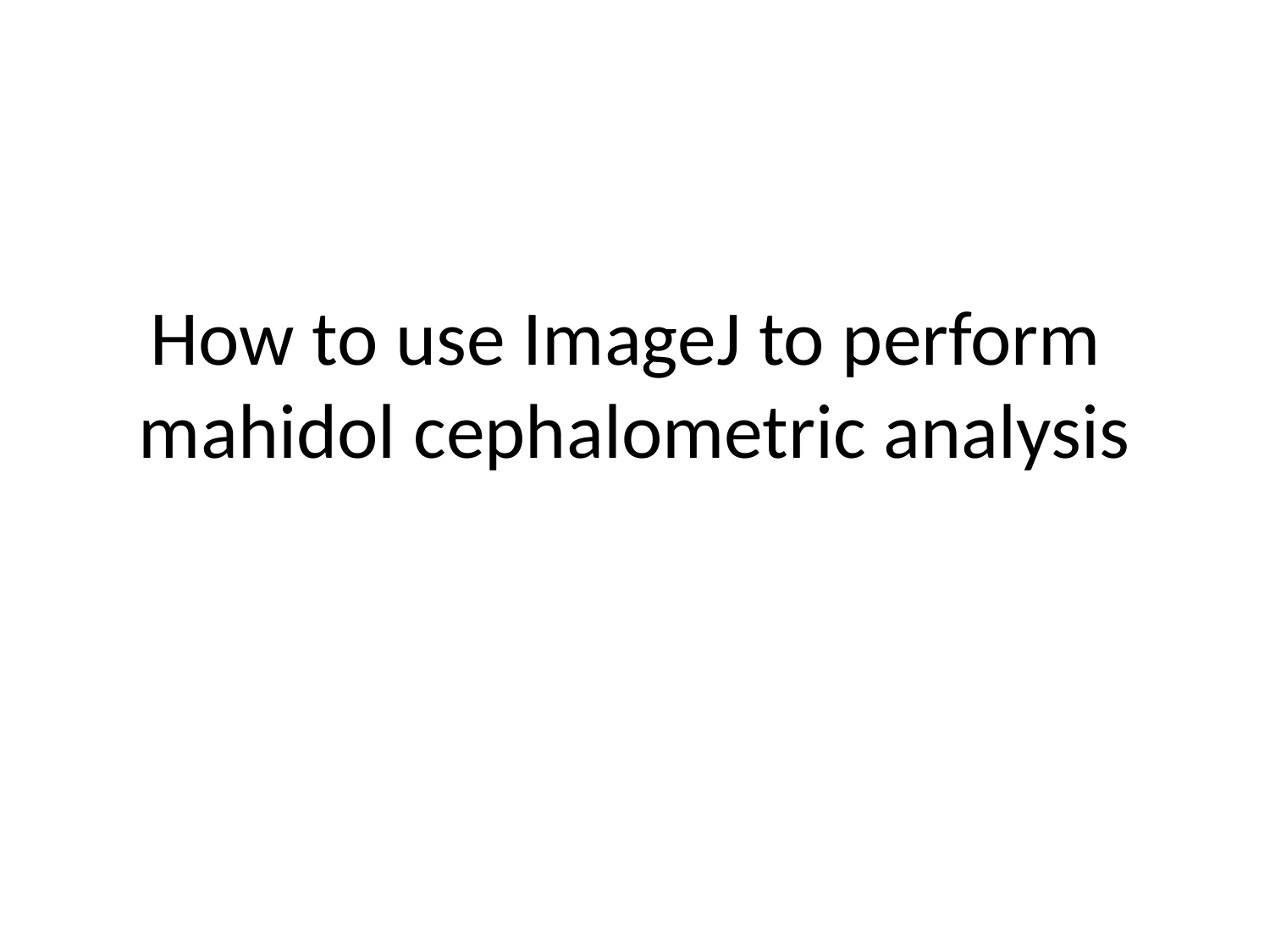

# How to use ImageJ to perform  mahidol cephalometric analysis